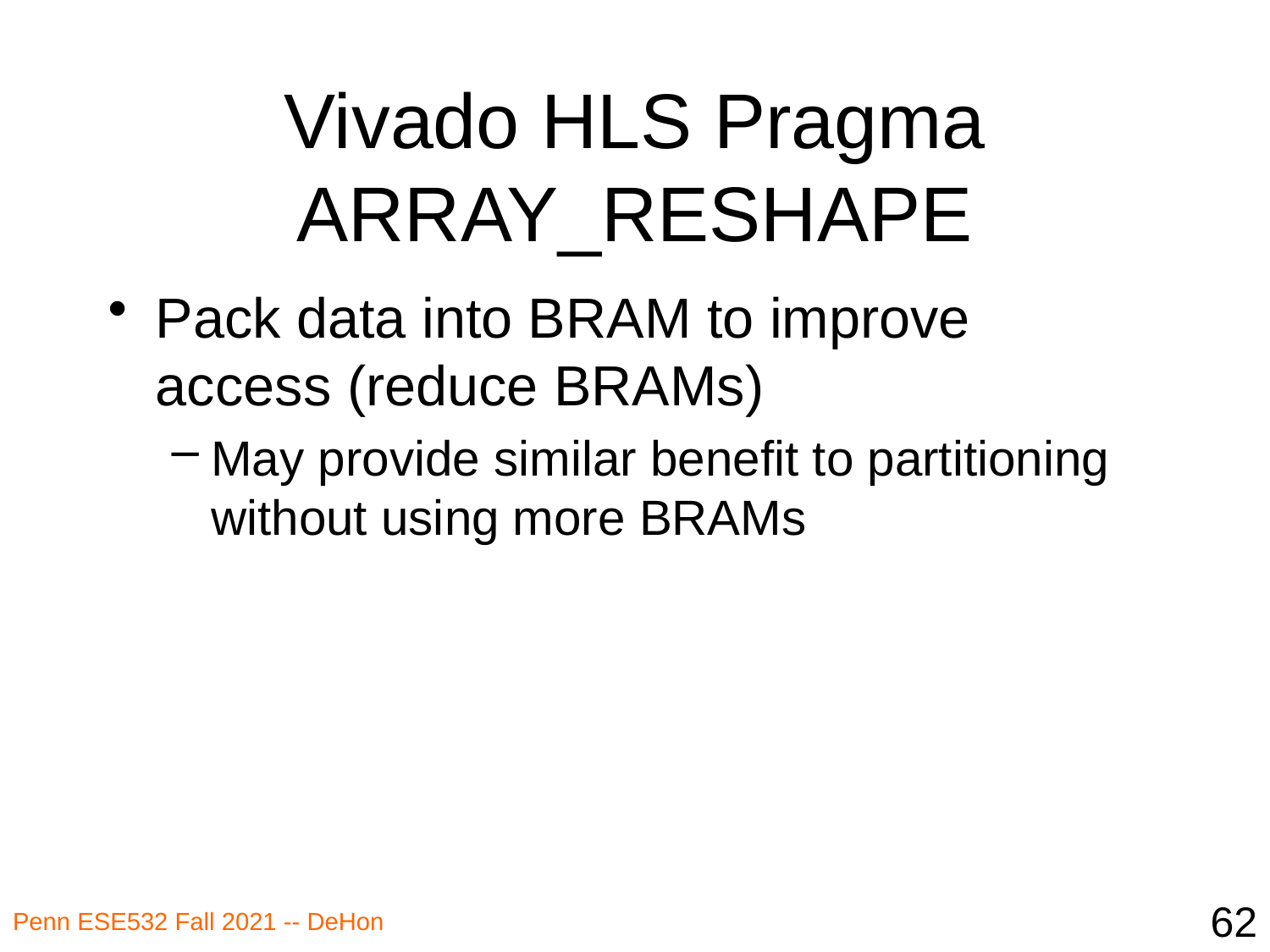

# Vivado HLS Pragma ARRAY_RESHAPE
Pack data into BRAM to improve access (reduce BRAMs)
May provide similar benefit to partitioning without using more BRAMs
62
Penn ESE532 Fall 2021 -- DeHon